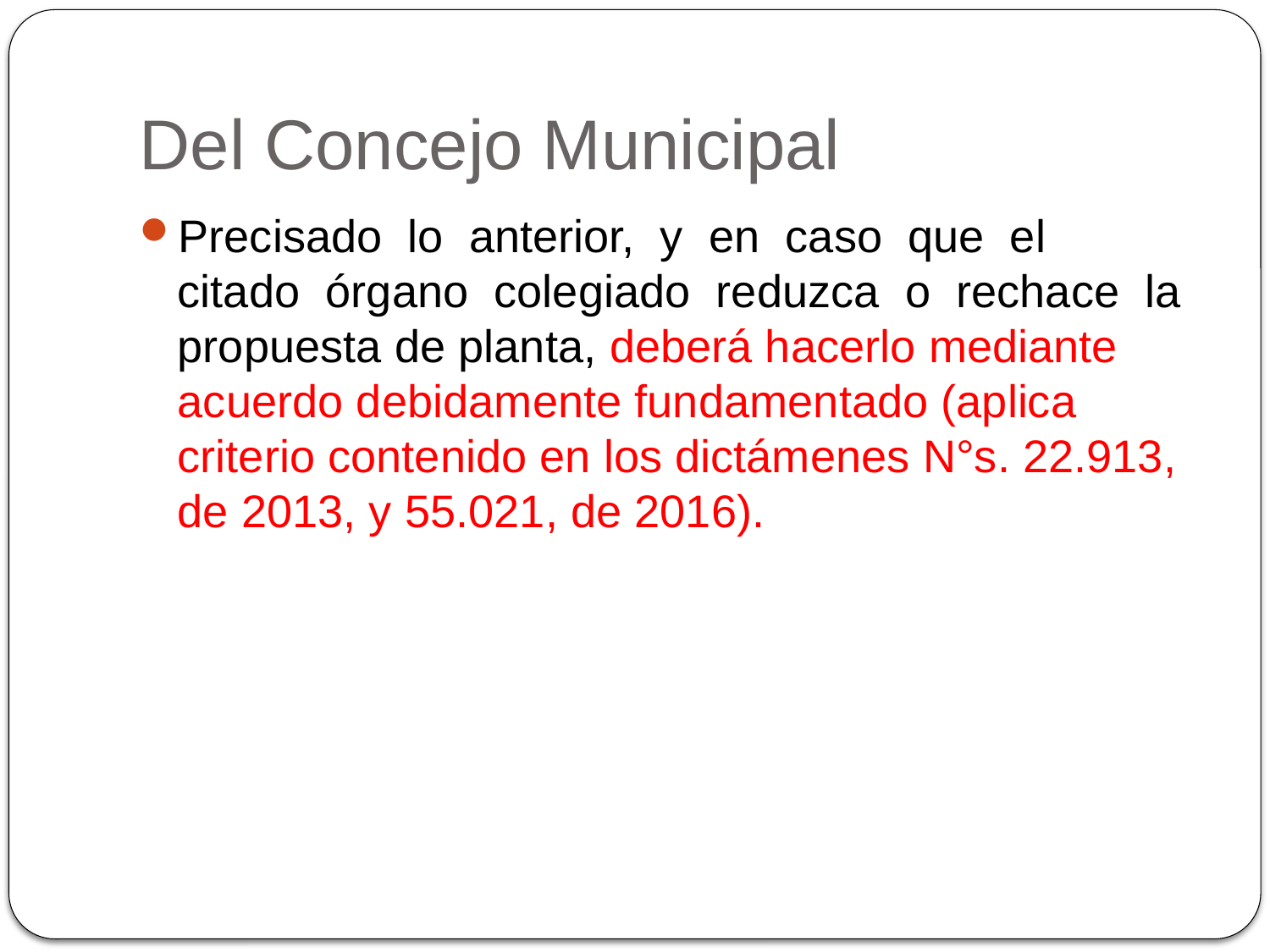

# Del Concejo Municipal
Precisado  lo  anterior,  y  en  caso  que  el  citado  órgano  colegiado  reduzca  o  rechace  la propuesta de planta, deberá hacerlo mediante acuerdo debidamente fundamentado (aplica criterio contenido en los dictámenes N°s. 22.913, de 2013, y 55.021, de 2016).